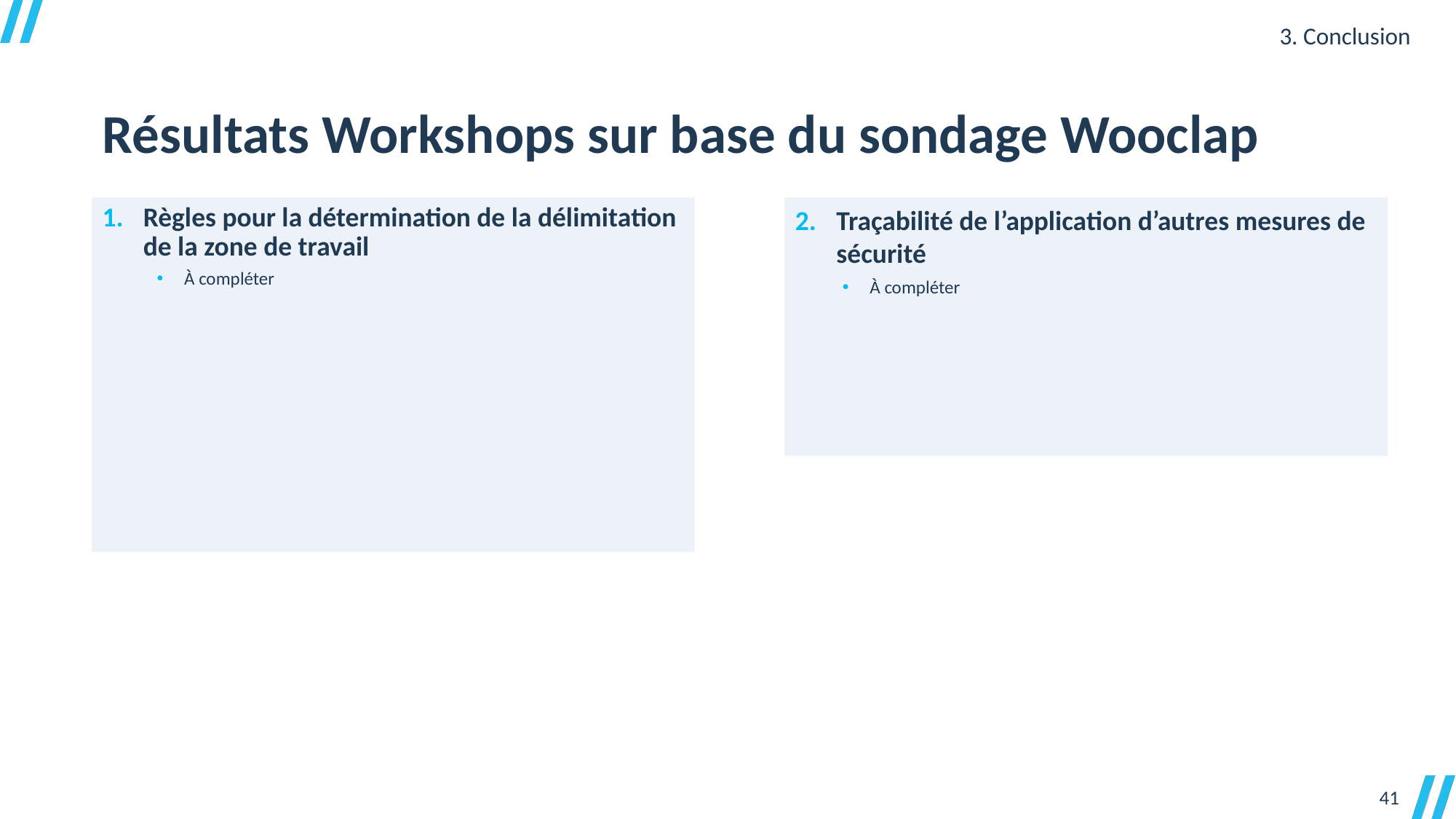

3. Conclusion

Résultats Workshops sur base du sondage Wooclap

Règles pour la détermination de la délimitation de la zone de travail
À compléter
Traçabilité de l’application d’autres mesures de sécurité
À compléter

41